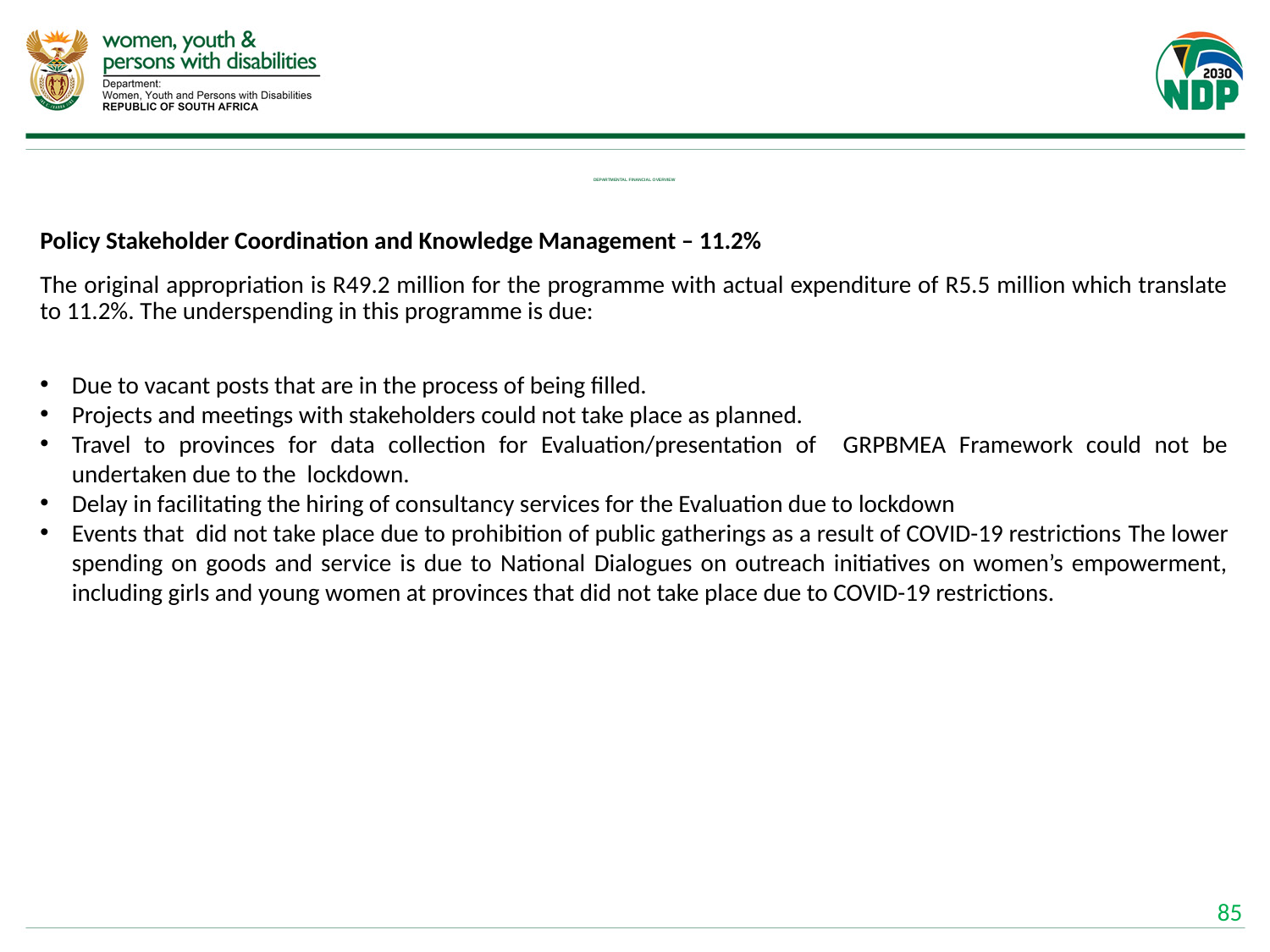

# DEPARTMENTAL FINANCIAL OVERVIEW
Policy Stakeholder Coordination and Knowledge Management – 11.2%
The original appropriation is R49.2 million for the programme with actual expenditure of R5.5 million which translate to 11.2%. The underspending in this programme is due:

Due to vacant posts that are in the process of being filled.
Projects and meetings with stakeholders could not take place as planned.
Travel to provinces for data collection for Evaluation/presentation of  GRPBMEA Framework could not be undertaken due to the  lockdown.
Delay in facilitating the hiring of consultancy services for the Evaluation due to lockdown
Events that  did not take place due to prohibition of public gatherings as a result of COVID-19 restrictions The lower spending on goods and service is due to National Dialogues on outreach initiatives on women’s empowerment, including girls and young women at provinces that did not take place due to COVID-19 restrictions.